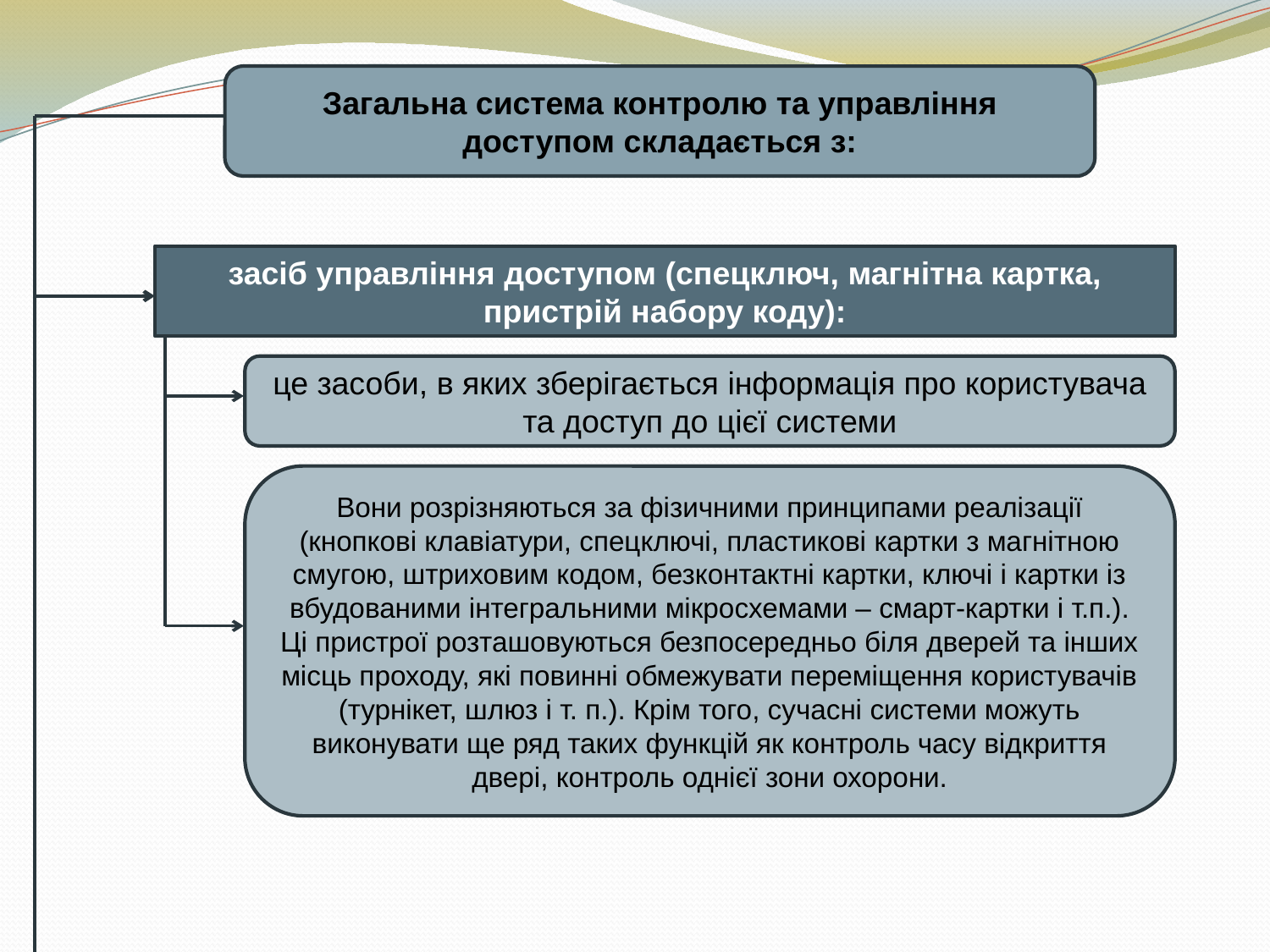

Загальна система контролю та управління доступом складається з:
засіб управління доступом (спецключ, магнітна картка, пристрій набору коду):
це засоби, в яких зберігається інформація про користувача та доступ до цієї системи
Вони розрізняються за фізичними принципами реалізації (кнопкові клавіатури, спецключі, пластикові картки з магнітною смугою, штриховим кодом, безконтактні картки, ключі і картки із вбудованими інтегральними мікросхемами – смарт-картки і т.п.). Ці пристрої розташовуються безпосередньо біля дверей та інших місць проходу, які повинні обмежувати переміщення користувачів (турнікет, шлюз і т. п.). Крім того, сучасні системи можуть виконувати ще ряд таких функцій як контроль часу відкриття двері, контроль однієї зони охорони.